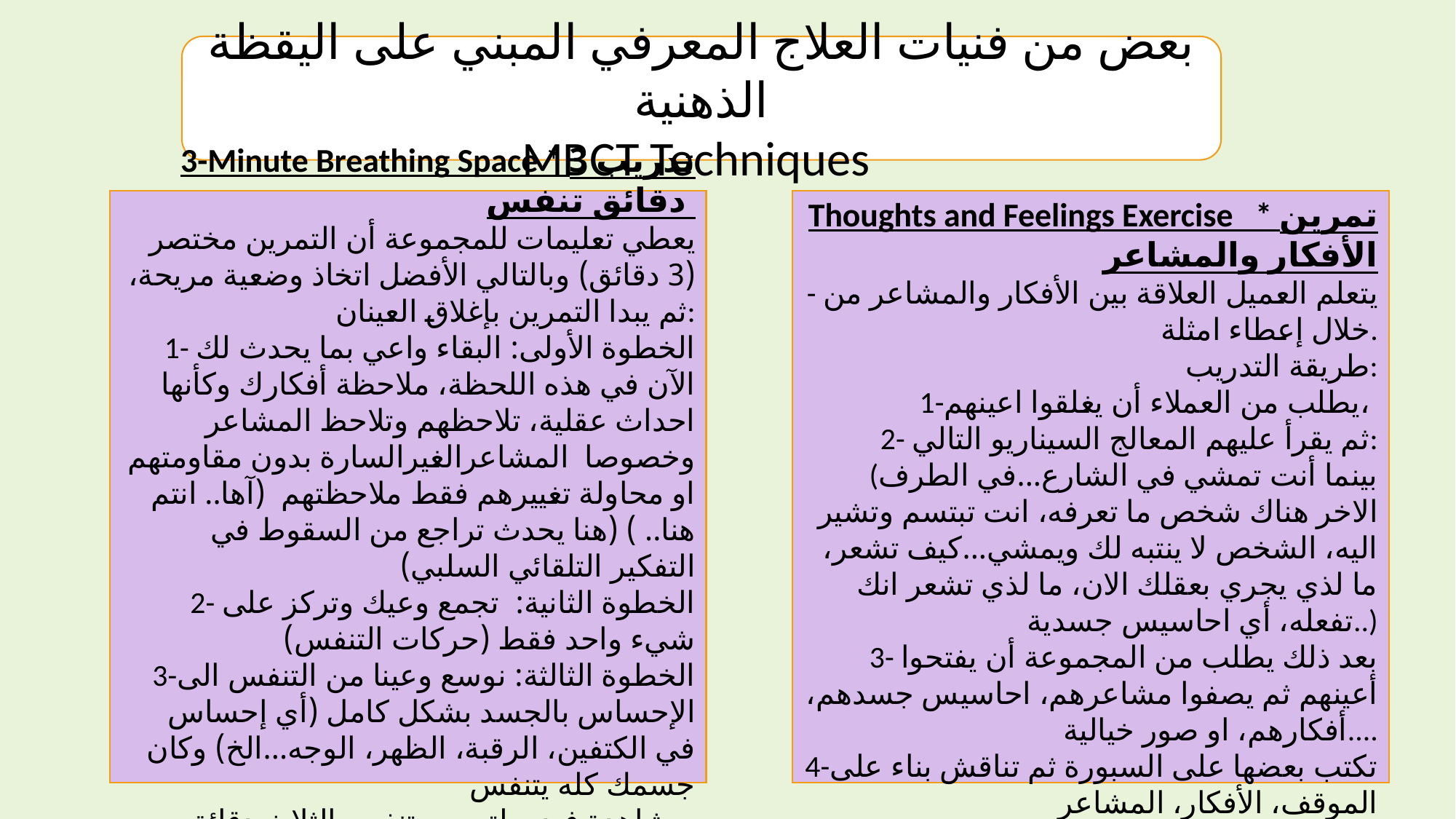

بعض من فنيات العلاج المعرفي المبني على اليقظة الذهنية
MBCT Techniques

3-Minute Breathing Space * تدريب 3 دقائق تنفس
يعطي تعليمات للمجموعة أن التمرين مختصر (3 دقائق) وبالتالي الأفضل اتخاذ وضعية مريحة، ثم يبدا التمرين بإغلاق العينان:
1- الخطوة الأولى: البقاء واعي بما يحدث لك الآن في هذه اللحظة، ملاحظة أفكارك وكأنها احداث عقلية، تلاحظهم وتلاحظ المشاعر وخصوصا  المشاعرالغيرالسارة بدون مقاومتهم او محاولة تغييرهم فقط ملاحظتهم  (آها.. انتم هنا.. ) (هنا يحدث تراجع من السقوط في التفكير التلقائي السلبي)
2- الخطوة الثانية:  تجمع وعيك وتركز على شيء واحد فقط (حركات التنفس)
3-الخطوة الثالثة: نوسع وعينا من التنفس الى الإحساس بالجسد بشكل كامل (أي إحساس في الكتفين، الرقبة، الظهر، الوجه...الخ) وكان جسمك كله يتنفس
- مشاهدة فيديو لتمرين تنفس الثلاث دقائق

Thoughts and Feelings Exercise   * تمرين الأفكار والمشاعر
- يتعلم العميل العلاقة بين الأفكار والمشاعر من خلال إعطاء امثلة.
طريقة التدريب:
1-يطلب من العملاء أن يغلقوا اعينهم،
2- ثم يقرأ عليهم المعالج السيناريو التالي:
(بينما أنت تمشي في الشارع...في الطرف الاخر هناك شخص ما تعرفه، انت تبتسم وتشير اليه، الشخص لا ينتبه لك ويمشي...كيف تشعر، ما لذي يجري بعقلك الان، ما لذي تشعر انك تفعله، أي احاسيس جسدية..)
3- بعد ذلك يطلب من المجموعة أن يفتحوا أعينهم ثم يصفوا مشاعرهم، احاسيس جسدهم، أفكارهم، او صور خيالية....
4-تكتب بعضها على السبورة ثم تناقش بناء على الموقف، الأفكار، المشاعر